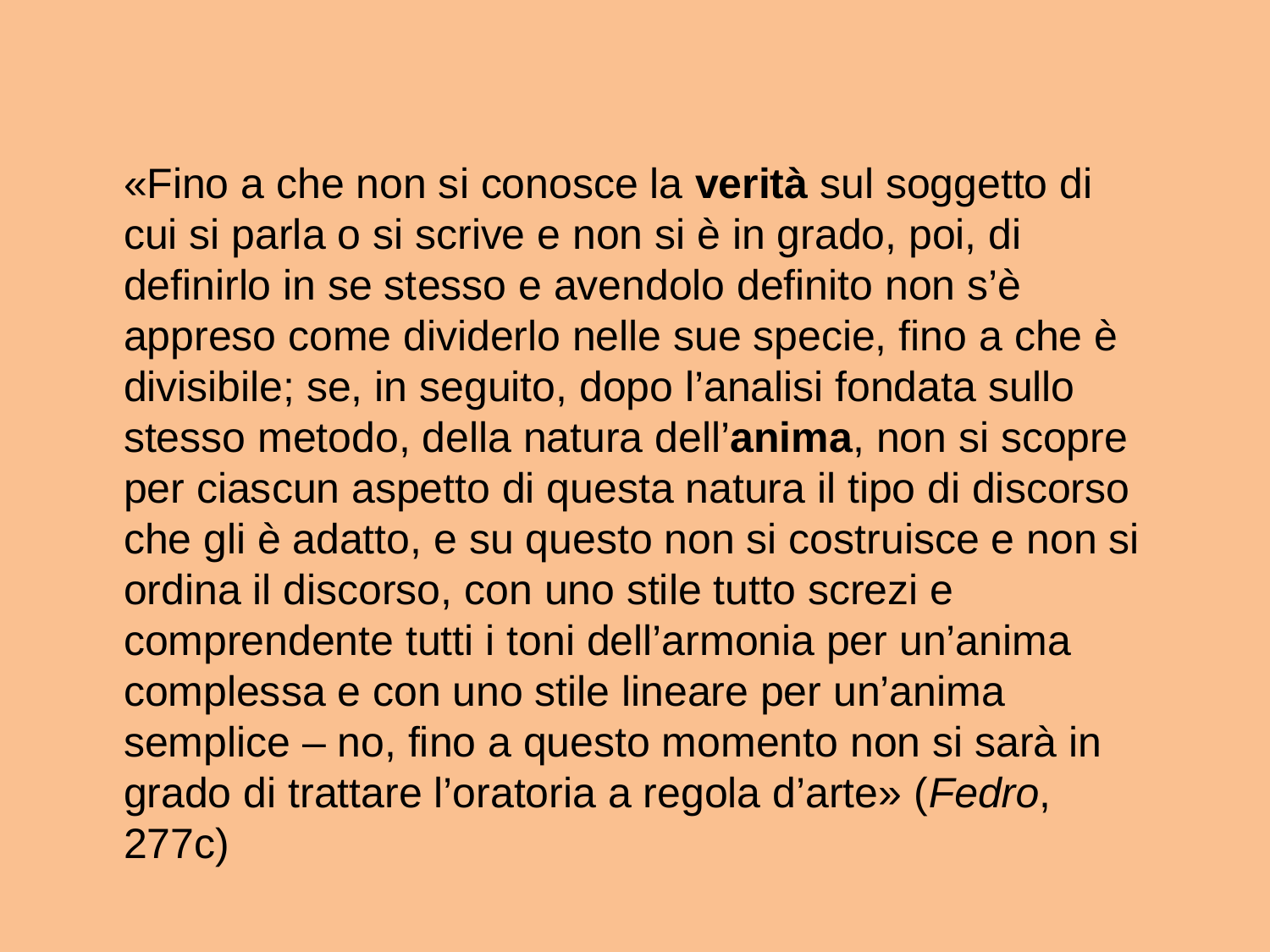

«Fino a che non si conosce la verità sul soggetto di cui si parla o si scrive e non si è in grado, poi, di definirlo in se stesso e avendolo definito non s’è appreso come dividerlo nelle sue specie, fino a che è divisibile; se, in seguito, dopo l’analisi fondata sullo stesso metodo, della natura dell’anima, non si scopre per ciascun aspetto di questa natura il tipo di discorso che gli è adatto, e su questo non si costruisce e non si ordina il discorso, con uno stile tutto screzi e comprendente tutti i toni dell’armonia per un’anima complessa e con uno stile lineare per un’anima semplice – no, fino a questo momento non si sarà in grado di trattare l’oratoria a regola d’arte» (Fedro, 277c)